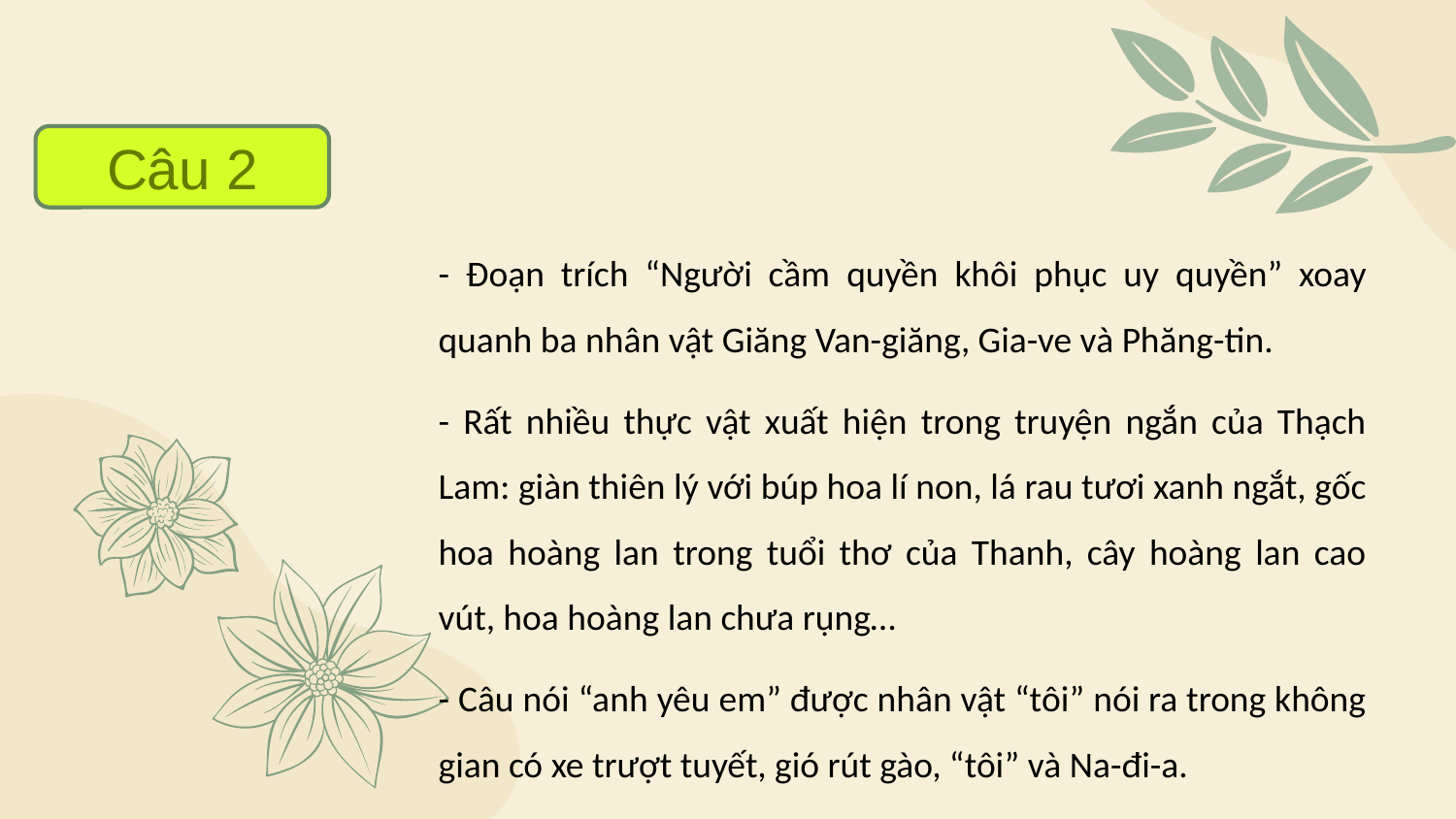

Câu 2
- Đoạn trích “Người cầm quyền khôi phục uy quyền” xoay quanh ba nhân vật Giăng Van-giăng, Gia-ve và Phăng-tin.
- Rất nhiều thực vật xuất hiện trong truyện ngắn của Thạch Lam: giàn thiên lý với búp hoa lí non, lá rau tươi xanh ngắt, gốc hoa hoàng lan trong tuổi thơ của Thanh, cây hoàng lan cao vút, hoa hoàng lan chưa rụng…
- Câu nói “anh yêu em” được nhân vật “tôi” nói ra trong không gian có xe trượt tuyết, gió rút gào, “tôi” và Na-đi-a.